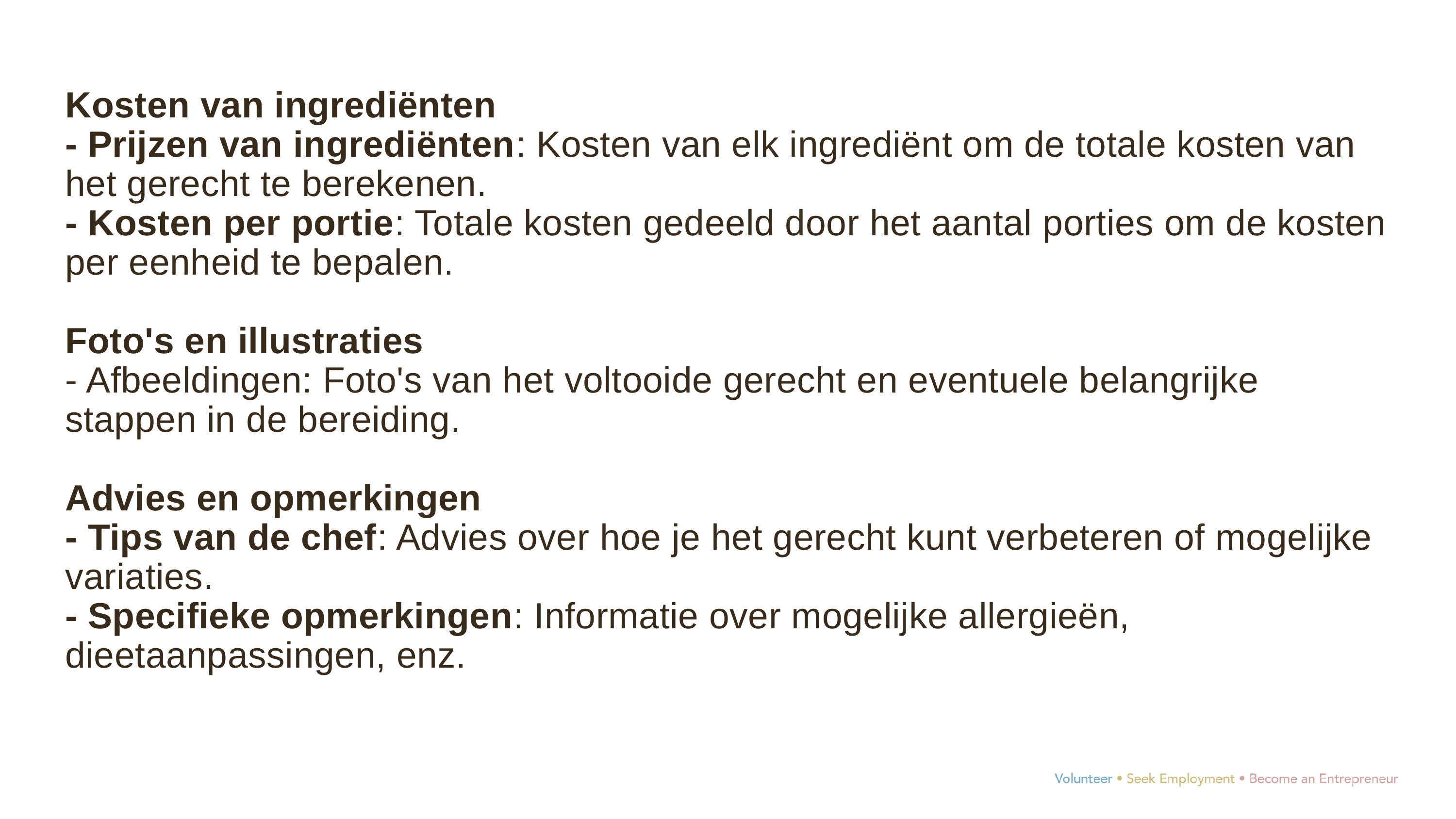

Kosten van ingrediënten
- Prijzen van ingrediënten: Kosten van elk ingrediënt om de totale kosten van het gerecht te berekenen.
- Kosten per portie: Totale kosten gedeeld door het aantal porties om de kosten per eenheid te bepalen.

Foto's en illustraties
- Afbeeldingen: Foto's van het voltooide gerecht en eventuele belangrijke stappen in de bereiding.

Advies en opmerkingen
- Tips van de chef: Advies over hoe je het gerecht kunt verbeteren of mogelijke variaties.
- Specifieke opmerkingen: Informatie over mogelijke allergieën, dieetaanpassingen, enz.